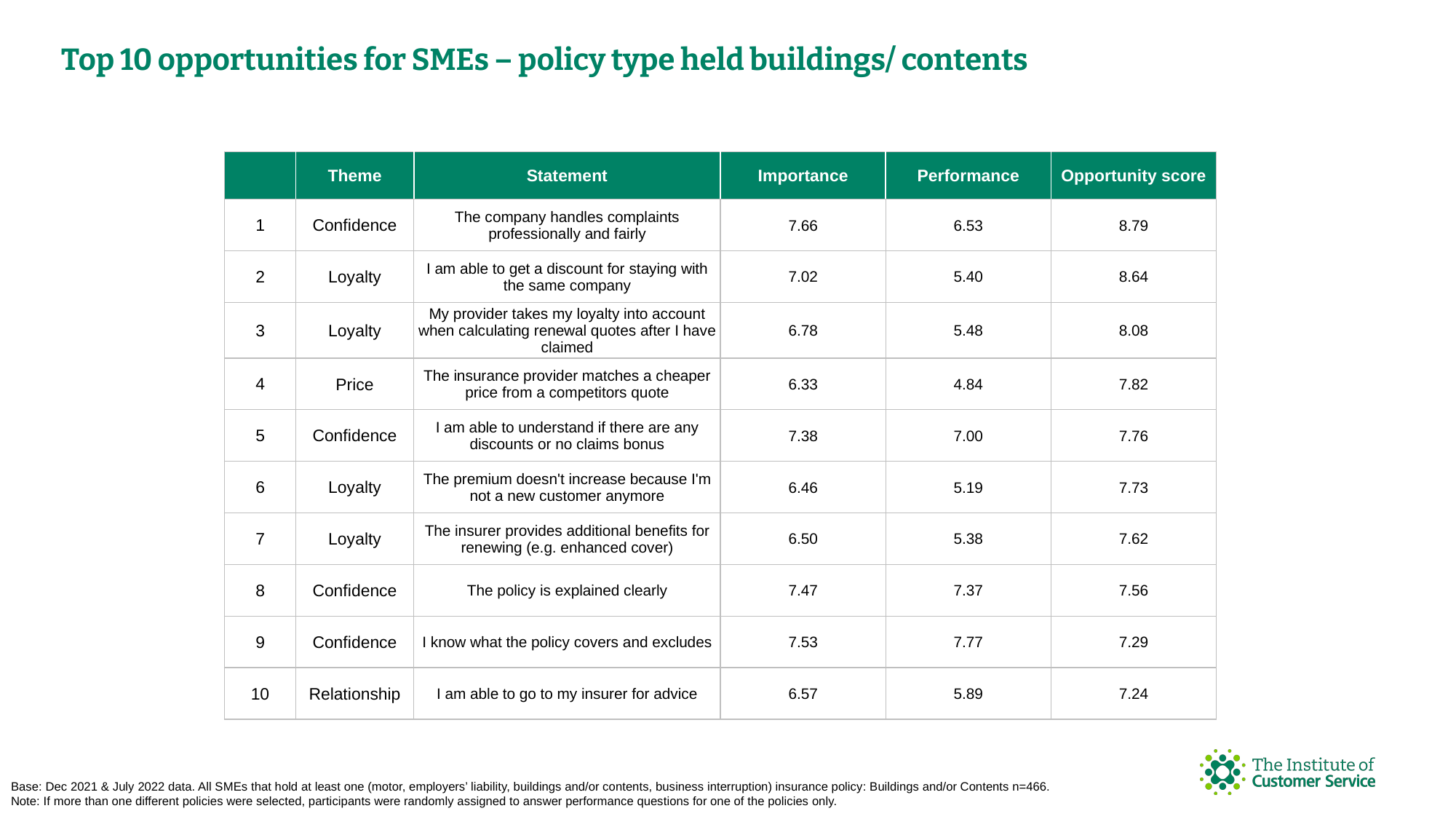

Top 10 opportunities for SMEs – policy type held buildings/ contents
|  | Theme | Statement | Importance | Performance | Opportunity score |
| --- | --- | --- | --- | --- | --- |
| 1 | Confidence | The company handles complaints professionally and fairly | 7.66 | 6.53 | 8.79 |
| 2 | Loyalty | I am able to get a discount for staying with the same company | 7.02 | 5.40 | 8.64 |
| 3 | Loyalty | My provider takes my loyalty into account when calculating renewal quotes after I have claimed | 6.78 | 5.48 | 8.08 |
| 4 | Price | The insurance provider matches a cheaper price from a competitors quote | 6.33 | 4.84 | 7.82 |
| 5 | Confidence | I am able to understand if there are any discounts or no claims bonus | 7.38 | 7.00 | 7.76 |
| 6 | Loyalty | The premium doesn't increase because I'm not a new customer anymore | 6.46 | 5.19 | 7.73 |
| 7 | Loyalty | The insurer provides additional benefits for renewing (e.g. enhanced cover) | 6.50 | 5.38 | 7.62 |
| 8 | Confidence | The policy is explained clearly | 7.47 | 7.37 | 7.56 |
| 9 | Confidence | I know what the policy covers and excludes | 7.53 | 7.77 | 7.29 |
| 10 | Relationship | I am able to go to my insurer for advice | 6.57 | 5.89 | 7.24 |
Base: Dec 2021 & July 2022 data. All SMEs that hold at least one (motor, employers’ liability, buildings and/or contents, business interruption) insurance policy: Buildings and/or Contents n=466. Note: If more than one different policies were selected, participants were randomly assigned to answer performance questions for one of the policies only.